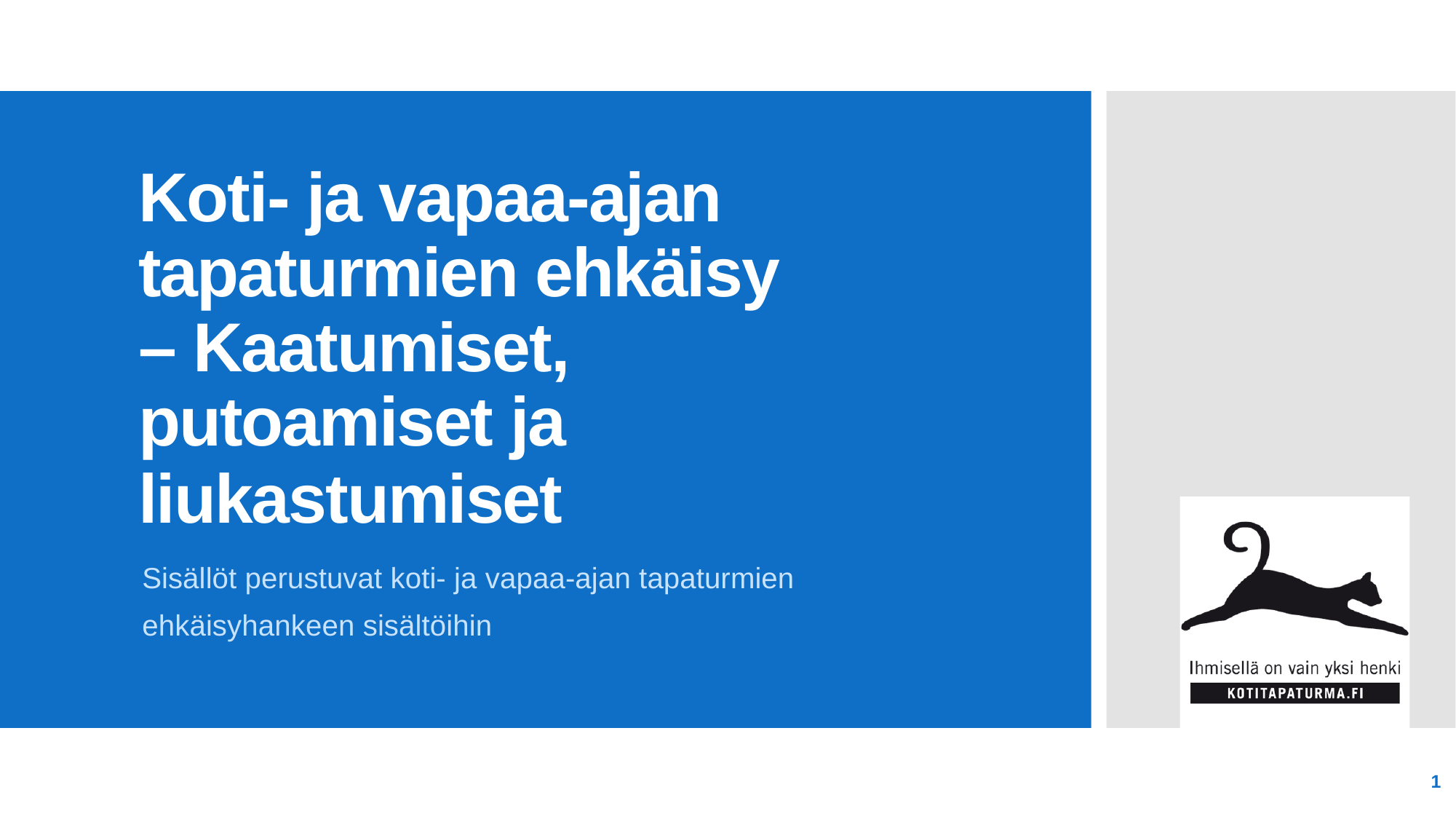

# Koti- ja vapaa-ajan tapaturmien ehkäisy – Kaatumiset, putoamiset ja liukastumiset
Sisällöt perustuvat koti- ja vapaa-ajan tapaturmien
ehkäisyhankeen sisältöihin
1